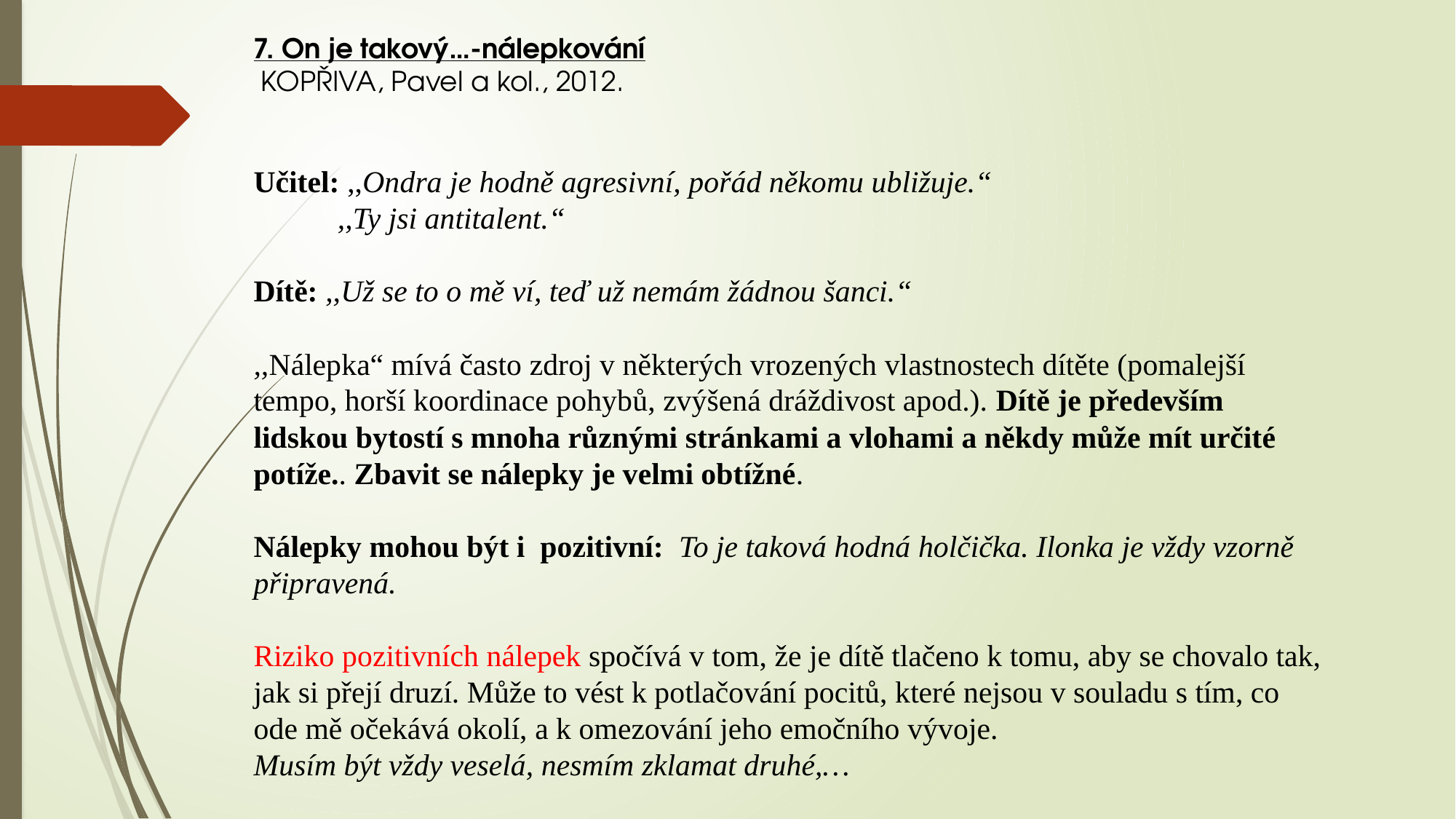

7. On je takový…-nálepkování
 KOPŘIVA, Pavel a kol., 2012.

Učitel: ,,Ondra je hodně agresivní, pořád někomu ubližuje.“
           ,,Ty jsi antitalent.“

Dítě: ,,Už se to o mě ví, teď už nemám žádnou šanci.“

,,Nálepka“ mívá často zdroj v některých vrozených vlastnostech dítěte (pomalejší tempo, horší koordinace pohybů, zvýšená dráždivost apod.). Dítě je především lidskou bytostí s mnoha různými stránkami a vlohami a někdy může mít určité potíže.. Zbavit se nálepky je velmi obtížné.

Nálepky mohou být i  pozitivní:  To je taková hodná holčička. Ilonka je vždy vzorně připravená.

Riziko pozitivních nálepek spočívá v tom, že je dítě tlačeno k tomu, aby se chovalo tak, jak si přejí druzí. Může to vést k potlačování pocitů, které nejsou v souladu s tím, co ode mě očekává okolí, a k omezování jeho emočního vývoje.
Musím být vždy veselá, nesmím zklamat druhé,…